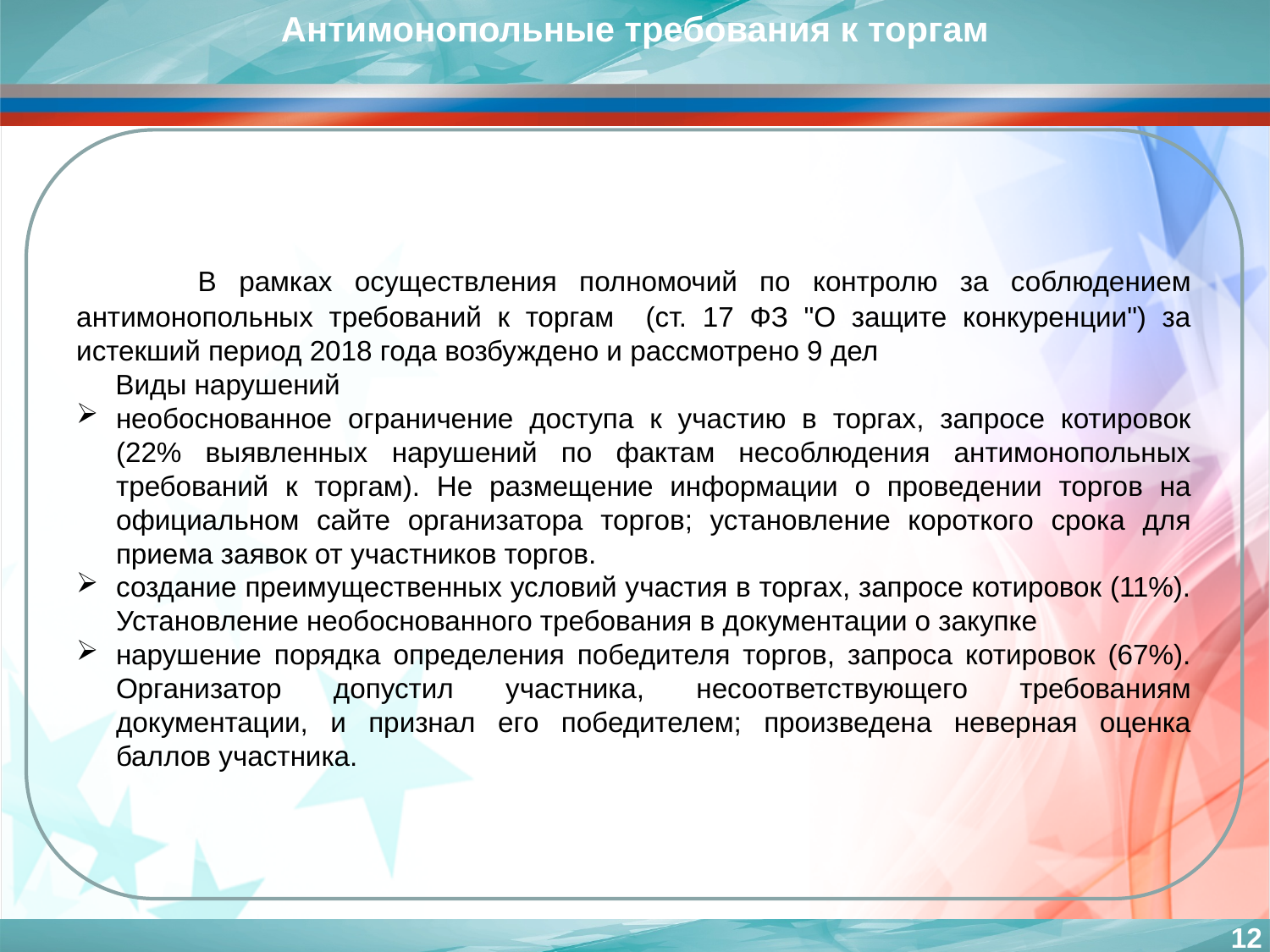

Антимонопольные требования к торгам
     В рамках осуществления полномочий по контролю за соблюдением антимонопольных требований к торгам  (ст. 17 ФЗ "О защите конкуренции") за истекший период 2018 года возбуждено и рассмотрено 9 дел
     Виды нарушений
необоснованное ограничение доступа к участию в торгах, запросе котировок (22% выявленных нарушений по фактам несоблюдения антимонопольных требований к торгам). Не размещение информации о проведении торгов на официальном сайте организатора торгов; установление короткого срока для приема заявок от участников торгов.
создание преимущественных условий участия в торгах, запросе котировок (11%). Установление необоснованного требования в документации о закупке
нарушение порядка определения победителя торгов, запроса котировок (67%). Организатор допустил участника, несоответствующего требованиям документации, и признал его победителем; произведена неверная оценка баллов участника.
12